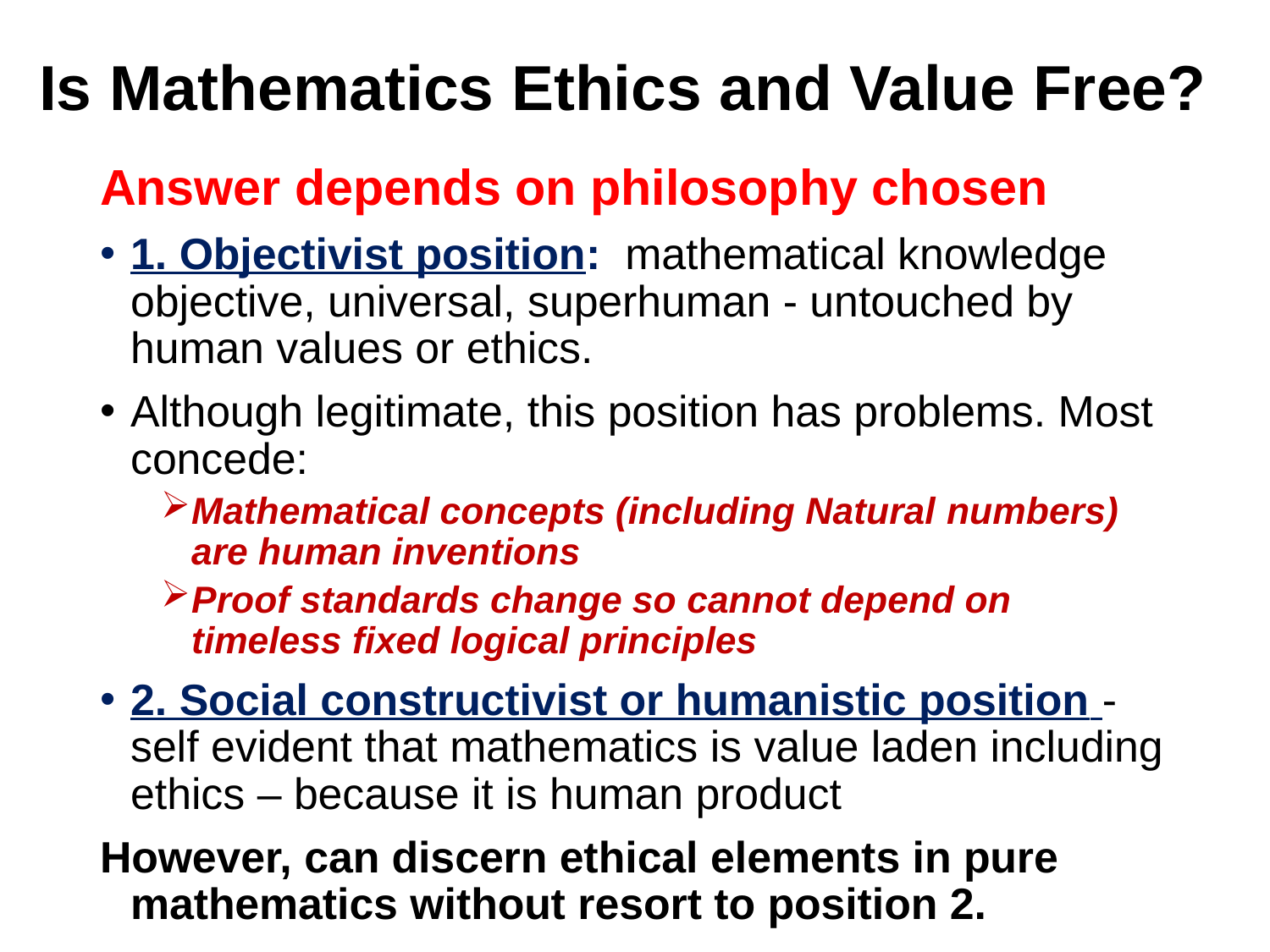

# Is Mathematics Ethics and Value Free?
Answer depends on philosophy chosen
1. Objectivist position:  mathematical knowledge objective, universal, superhuman - untouched by human values or ethics.
Although legitimate, this position has problems. Most concede:
Mathematical concepts (including Natural numbers) are human inventions
Proof standards change so cannot depend on timeless fixed logical principles
2. Social constructivist or humanistic position - self evident that mathematics is value laden including ethics – because it is human product
However, can discern ethical elements in pure mathematics without resort to position 2.